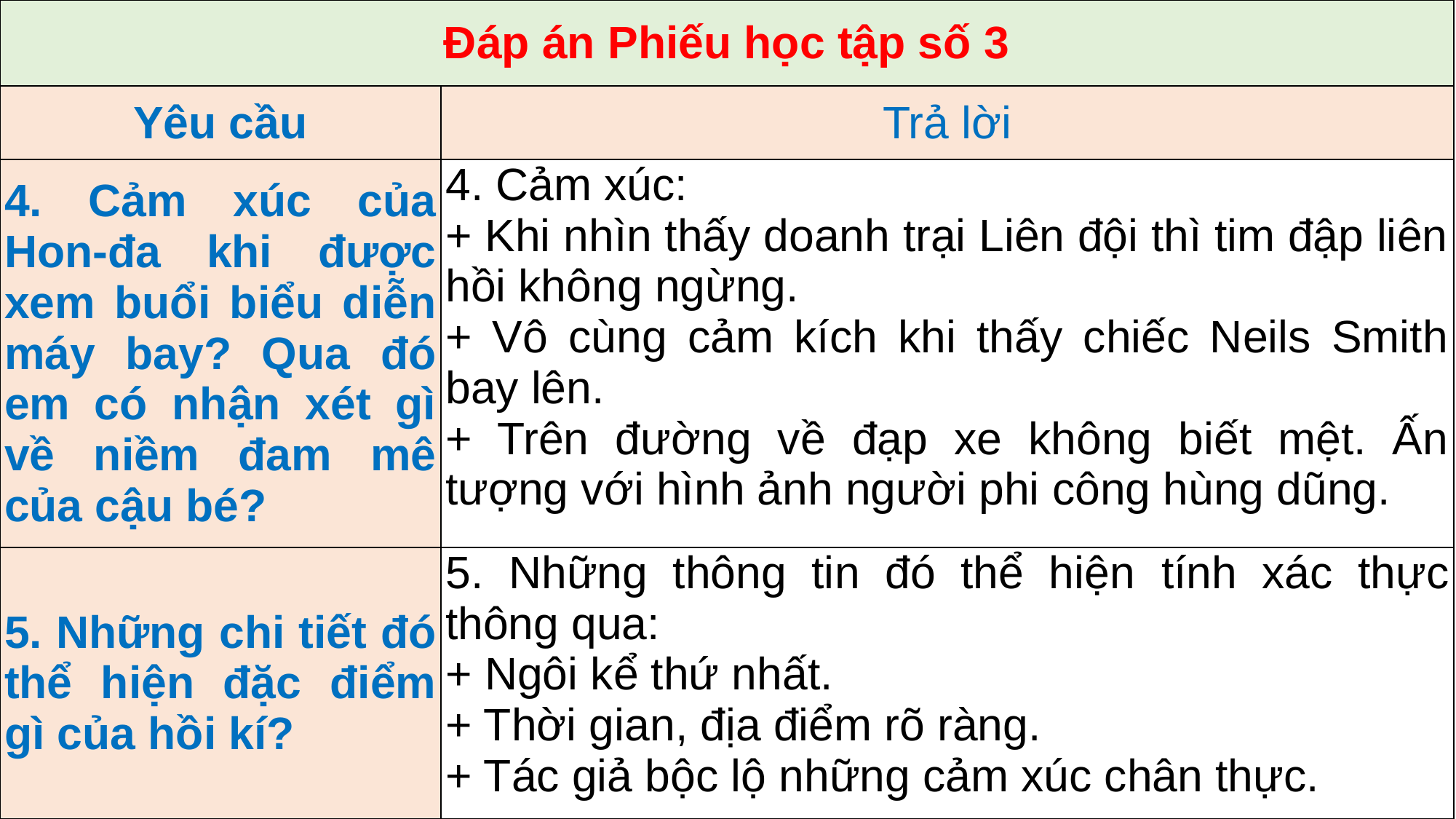

| Đáp án Phiếu học tập số 3 |  |
| --- | --- |
| Yêu cầu | Trả lời |
| 4. Cảm xúc của Hon-đa khi được xem buổi biểu diễn máy bay? Qua đó em có nhận xét gì về niềm đam mê của cậu bé? | 4. Cảm xúc: + Khi nhìn thấy doanh trại Liên đội thì tim đập liên hồi không ngừng. + Vô cùng cảm kích khi thấy chiếc Neils Smith bay lên. + Trên đường về đạp xe không biết mệt. Ấn tượng với hình ảnh người phi công hùng dũng. |
| 5. Những chi tiết đó thể hiện đặc điểm gì của hồi kí? | 5. Những thông tin đó thể hiện tính xác thực thông qua: + Ngôi kể thứ nhất. + Thời gian, địa điểm rõ ràng. + Tác giả bộc lộ những cảm xúc chân thực. |